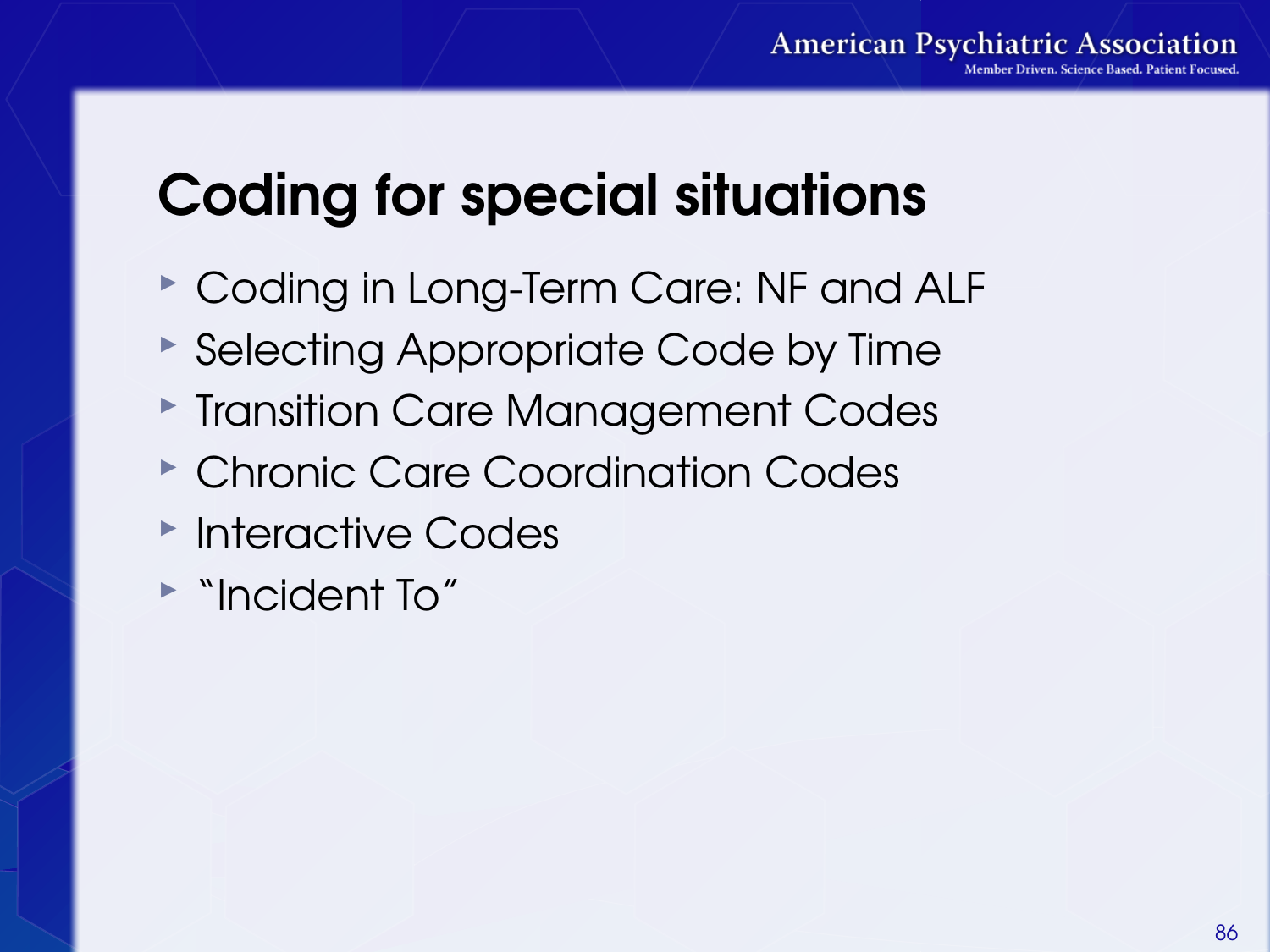

# Coding for special situations
Coding in Long-Term Care: NF and ALF
Selecting Appropriate Code by Time
Transition Care Management Codes
Chronic Care Coordination Codes
Interactive Codes
“Incident To”
86